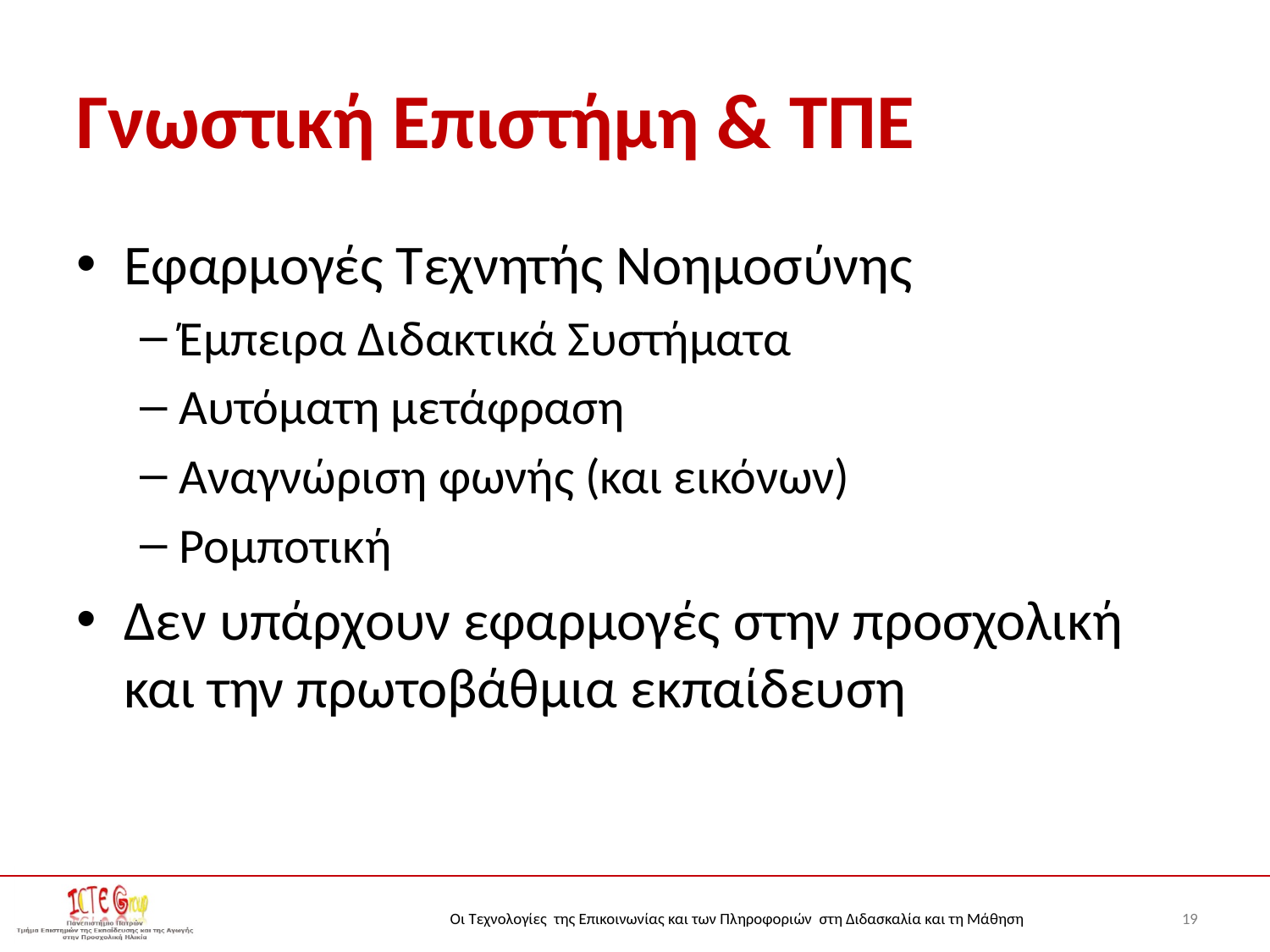

# Γνωστική Επιστήμη & ΤΠΕ
Εφαρμογές Τεχνητής Νοημοσύνης
Έμπειρα Διδακτικά Συστήματα
Αυτόματη μετάφραση
Αναγνώριση φωνής (και εικόνων)
Ρομποτική
Δεν υπάρχουν εφαρμογές στην προσχολική και την πρωτοβάθμια εκπαίδευση